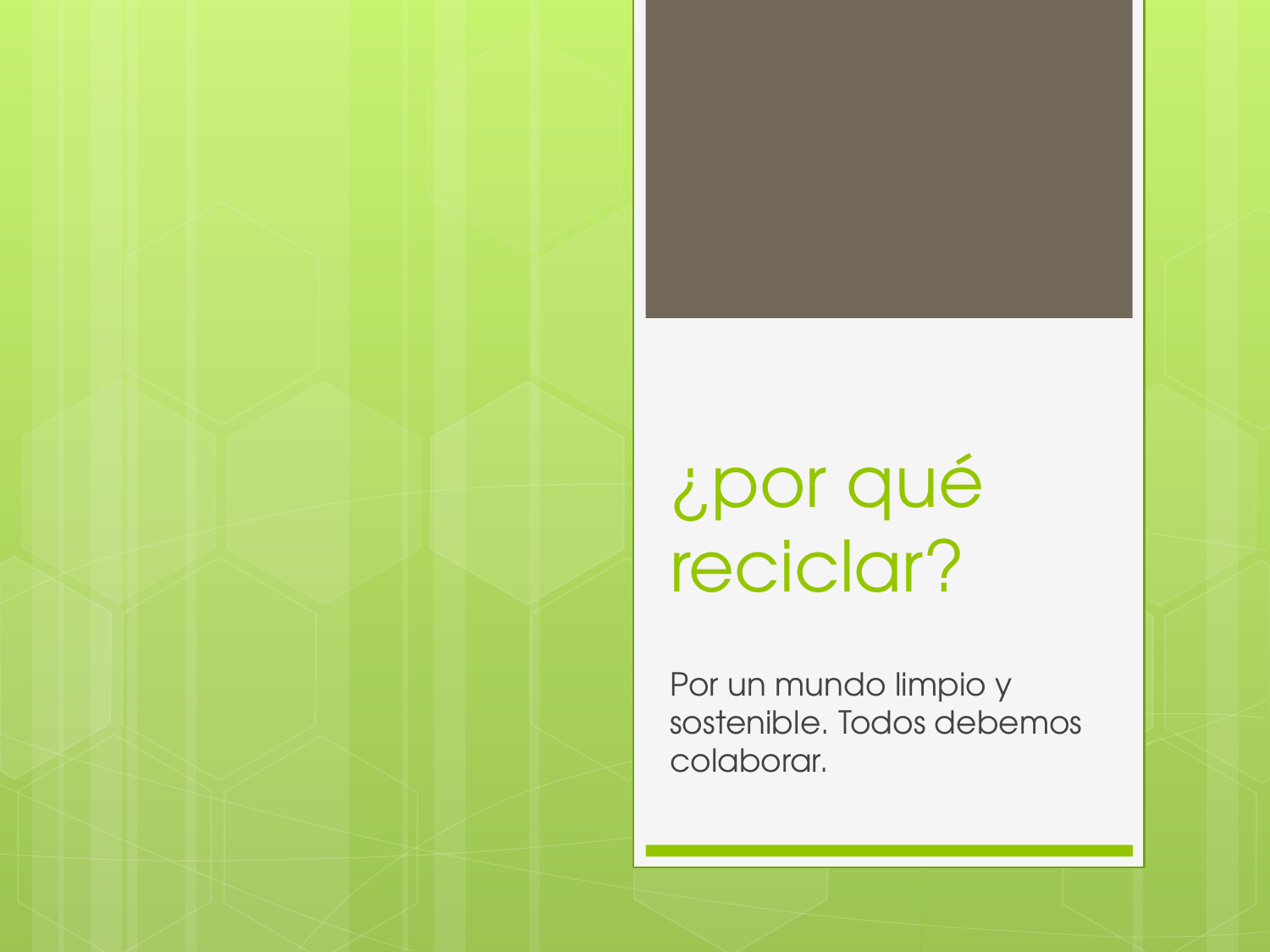

# ¿por qué reciclar?

Por un mundo limpio y sostenible. Todos debemos colaborar.